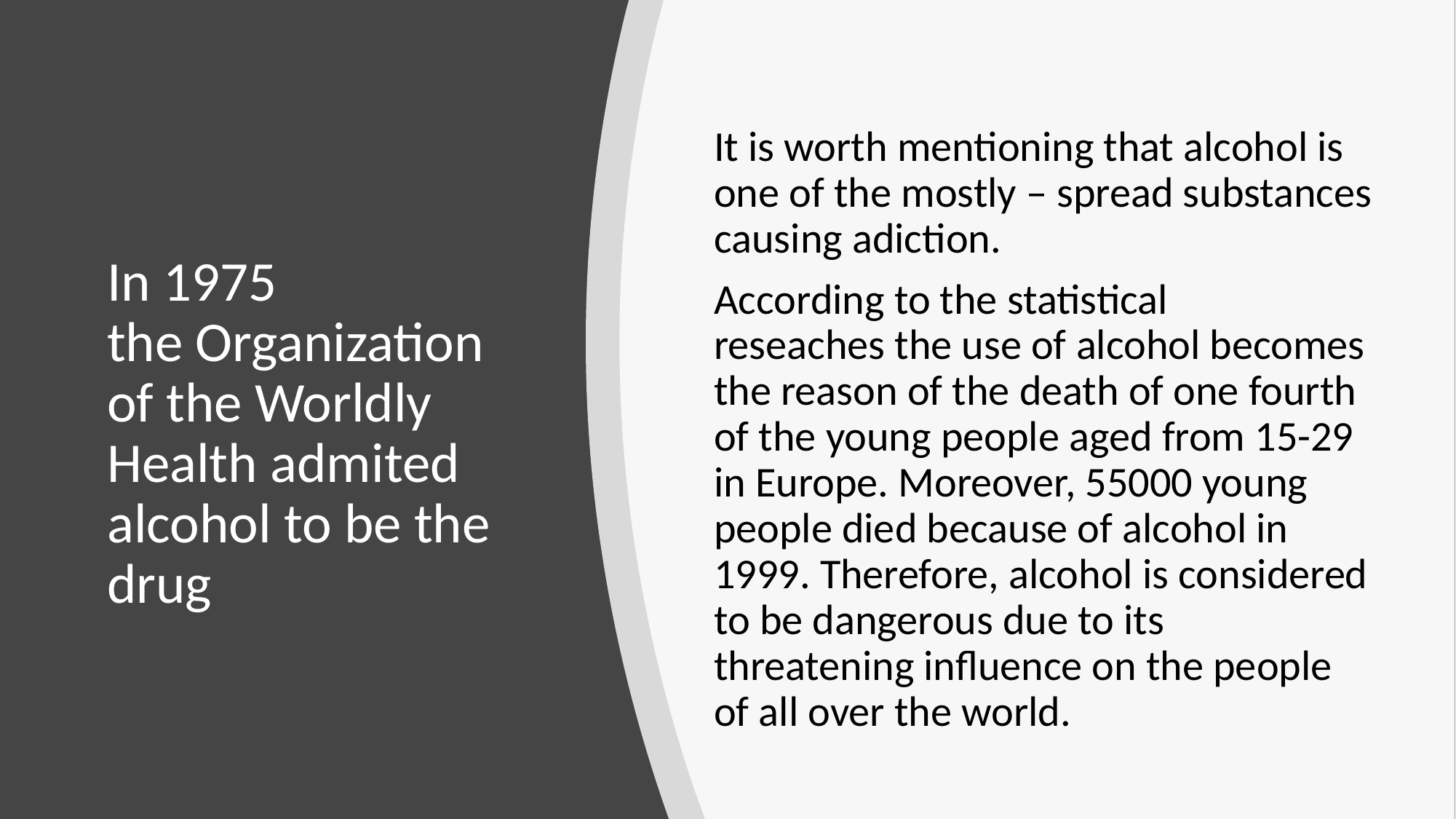

It is worth mentioning that alcohol is one of the mostly – spread substances causing adiction.
According to the statistical reseaches the use of alcohol becomes the reason of the death of one fourth of the young people aged from 15-29 in Europe. Moreover, 55000 young people died because of alcohol in 1999. Therefore, alcohol is considered to be dangerous due to its threatening influence on the people of all over the world.
# In 1975 the Organization of the Worldly Health admited alcohol to be the drug